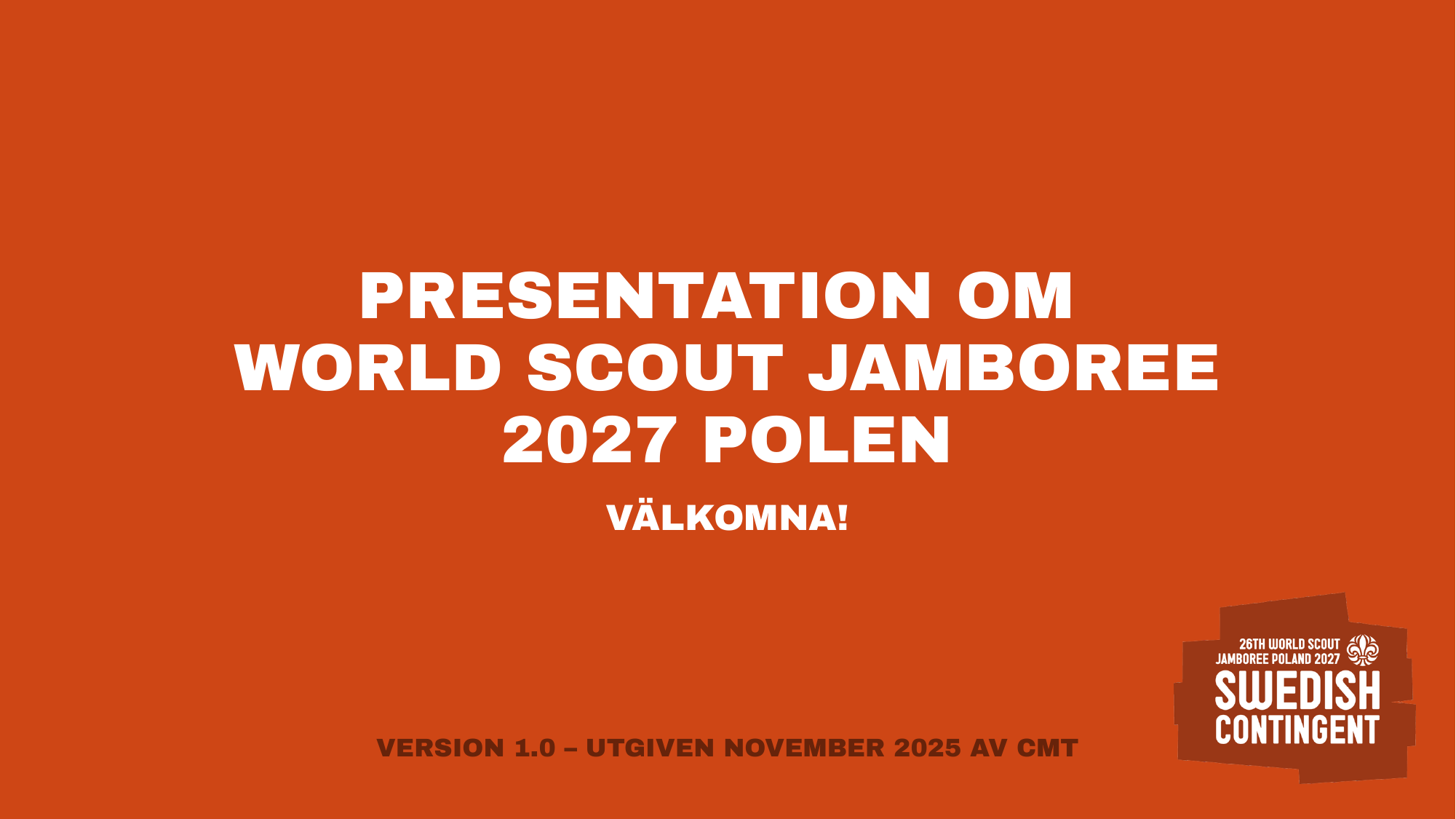

# PRESENTATION OM WORLD SCOUT JAMBOREE 2027 POLEN
VÄLKOMNA!
VERSION 1.0 – UTGIVEN NOVEMBER 2025 AV CMT